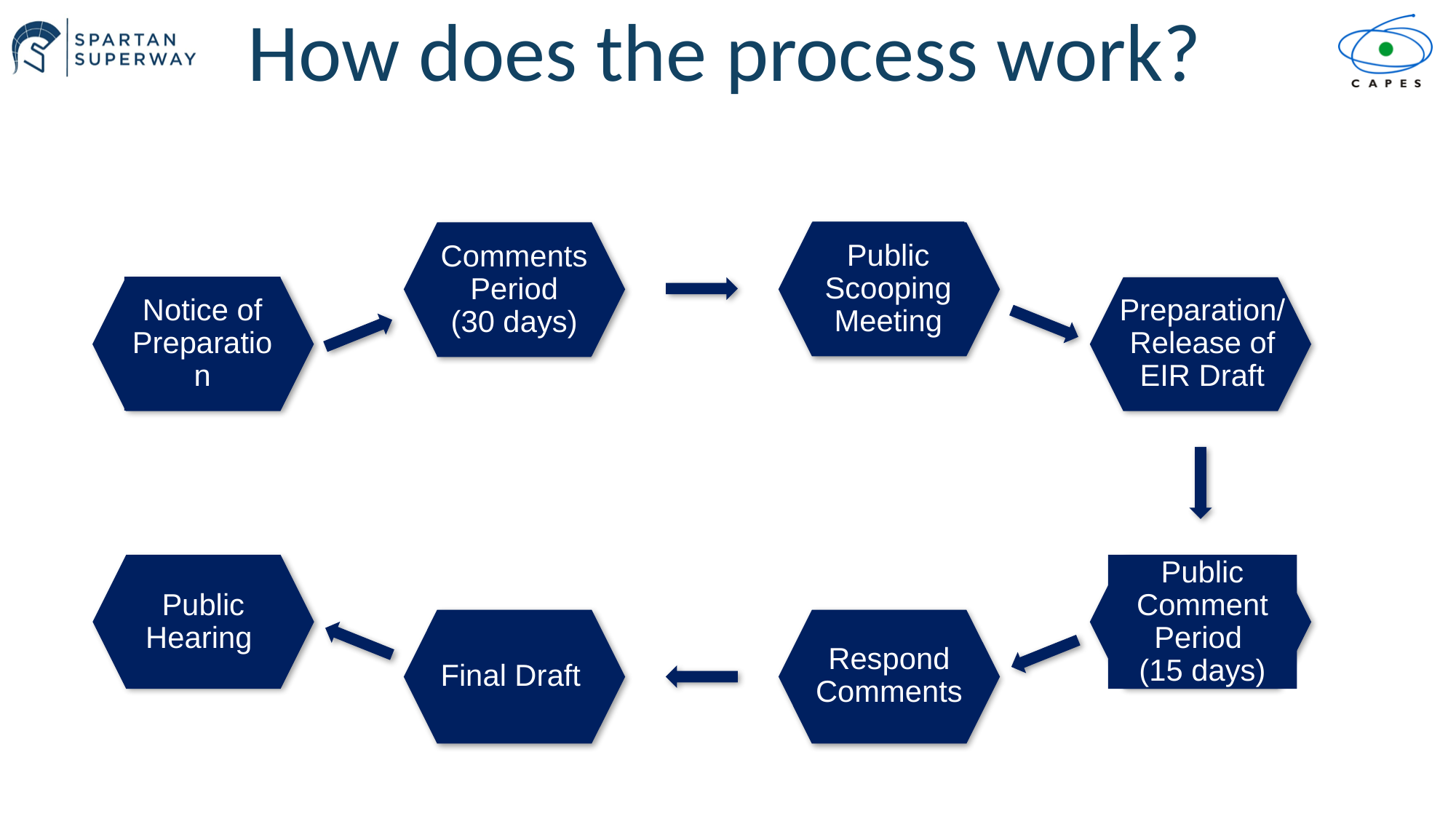

# How does the process work?
Public Scooping Meeting

Comments Period
(30 days)
Notice of Preparation

Preparation/ Release of EIR Draft

Public Hearing

Public Comment Period
(15 days)
Final Draft
Respond Comments